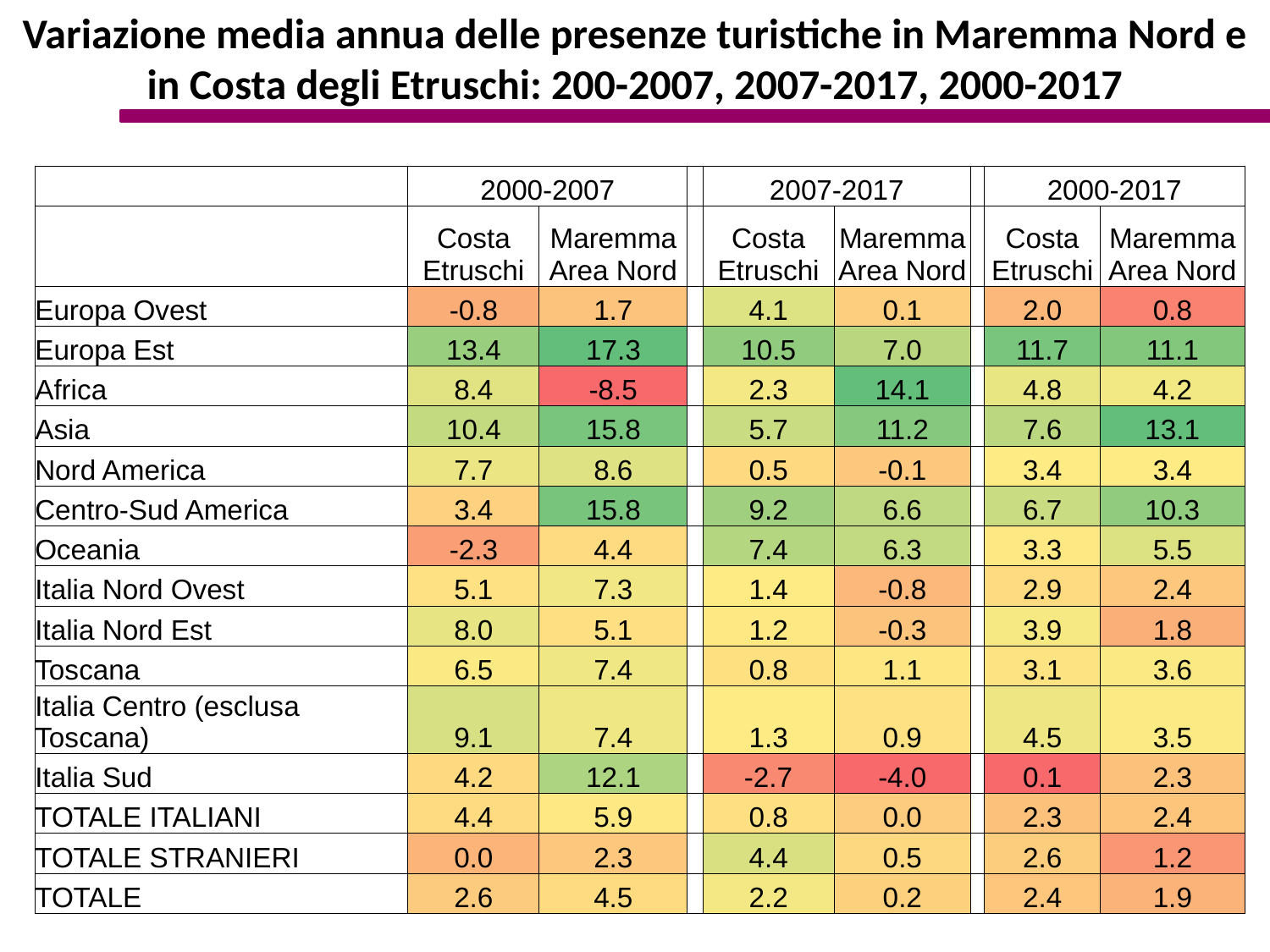

Variazione media annua delle presenze turistiche in Maremma Nord e in Costa degli Etruschi: 200-2007, 2007-2017, 2000-2017

|  | 2000-2007 |  |  | 2007-2017 |  |  | 2000-2017 |  |
| --- | --- | --- | --- | --- | --- | --- | --- | --- |
|  | Costa Etruschi | Maremma Area Nord |  | Costa Etruschi | Maremma Area Nord |  | Costa Etruschi | Maremma Area Nord |
| Europa Ovest | -0.8 | 1.7 |  | 4.1 | 0.1 |  | 2.0 | 0.8 |
| Europa Est | 13.4 | 17.3 |  | 10.5 | 7.0 |  | 11.7 | 11.1 |
| Africa | 8.4 | -8.5 |  | 2.3 | 14.1 |  | 4.8 | 4.2 |
| Asia | 10.4 | 15.8 |  | 5.7 | 11.2 |  | 7.6 | 13.1 |
| Nord America | 7.7 | 8.6 |  | 0.5 | -0.1 |  | 3.4 | 3.4 |
| Centro-Sud America | 3.4 | 15.8 |  | 9.2 | 6.6 |  | 6.7 | 10.3 |
| Oceania | -2.3 | 4.4 |  | 7.4 | 6.3 |  | 3.3 | 5.5 |
| Italia Nord Ovest | 5.1 | 7.3 |  | 1.4 | -0.8 |  | 2.9 | 2.4 |
| Italia Nord Est | 8.0 | 5.1 |  | 1.2 | -0.3 |  | 3.9 | 1.8 |
| Toscana | 6.5 | 7.4 |  | 0.8 | 1.1 |  | 3.1 | 3.6 |
| Italia Centro (esclusa Toscana) | 9.1 | 7.4 |  | 1.3 | 0.9 |  | 4.5 | 3.5 |
| Italia Sud | 4.2 | 12.1 |  | -2.7 | -4.0 |  | 0.1 | 2.3 |
| TOTALE ITALIANI | 4.4 | 5.9 |  | 0.8 | 0.0 |  | 2.3 | 2.4 |
| TOTALE STRANIERI | 0.0 | 2.3 |  | 4.4 | 0.5 |  | 2.6 | 1.2 |
| TOTALE | 2.6 | 4.5 |  | 2.2 | 0.2 |  | 2.4 | 1.9 |